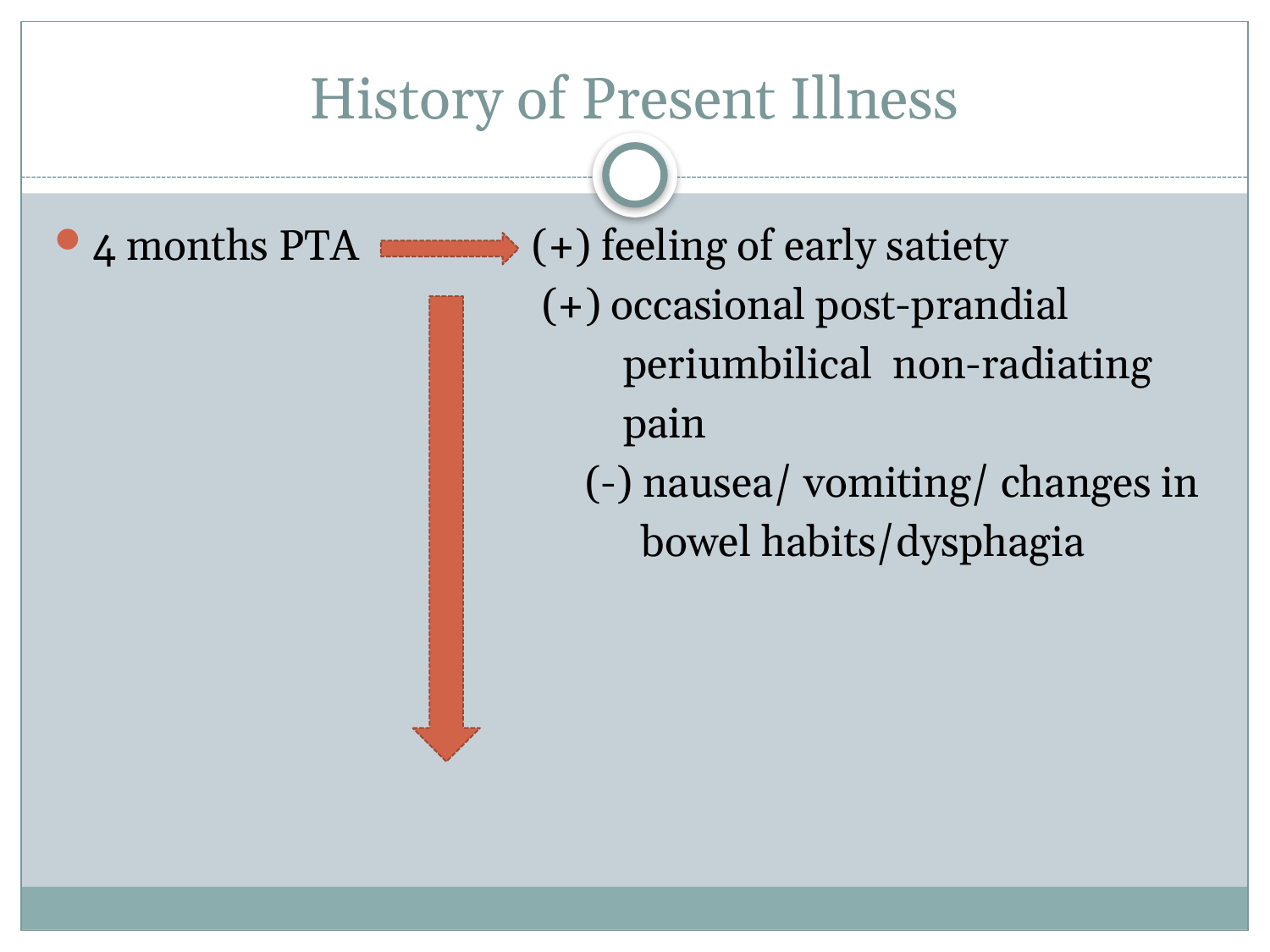

# History of Present Illness
4 months PTA                 (+) feeling of early satiety
                                                (+) occasional post-prandial
                                                        periumbilical  non-radiating
                                                        pain
      			           (-) nausea/ vomiting/ changes in
            				    bowel habits/dysphagia